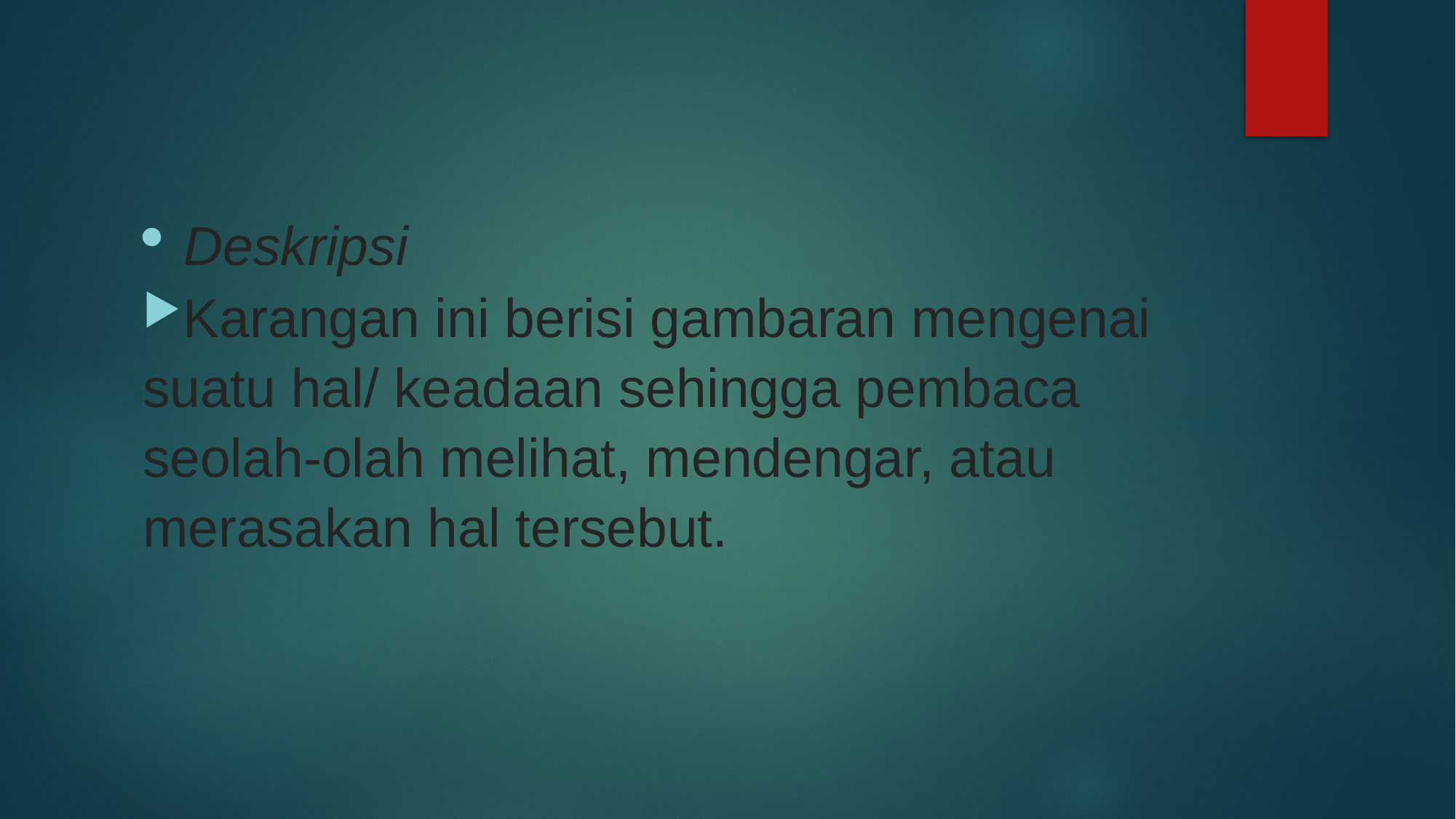

Deskripsi
Karangan ini berisi gambaran mengenai suatu hal/ keadaan sehingga pembaca seolah-olah melihat, mendengar, atau merasakan hal tersebut.